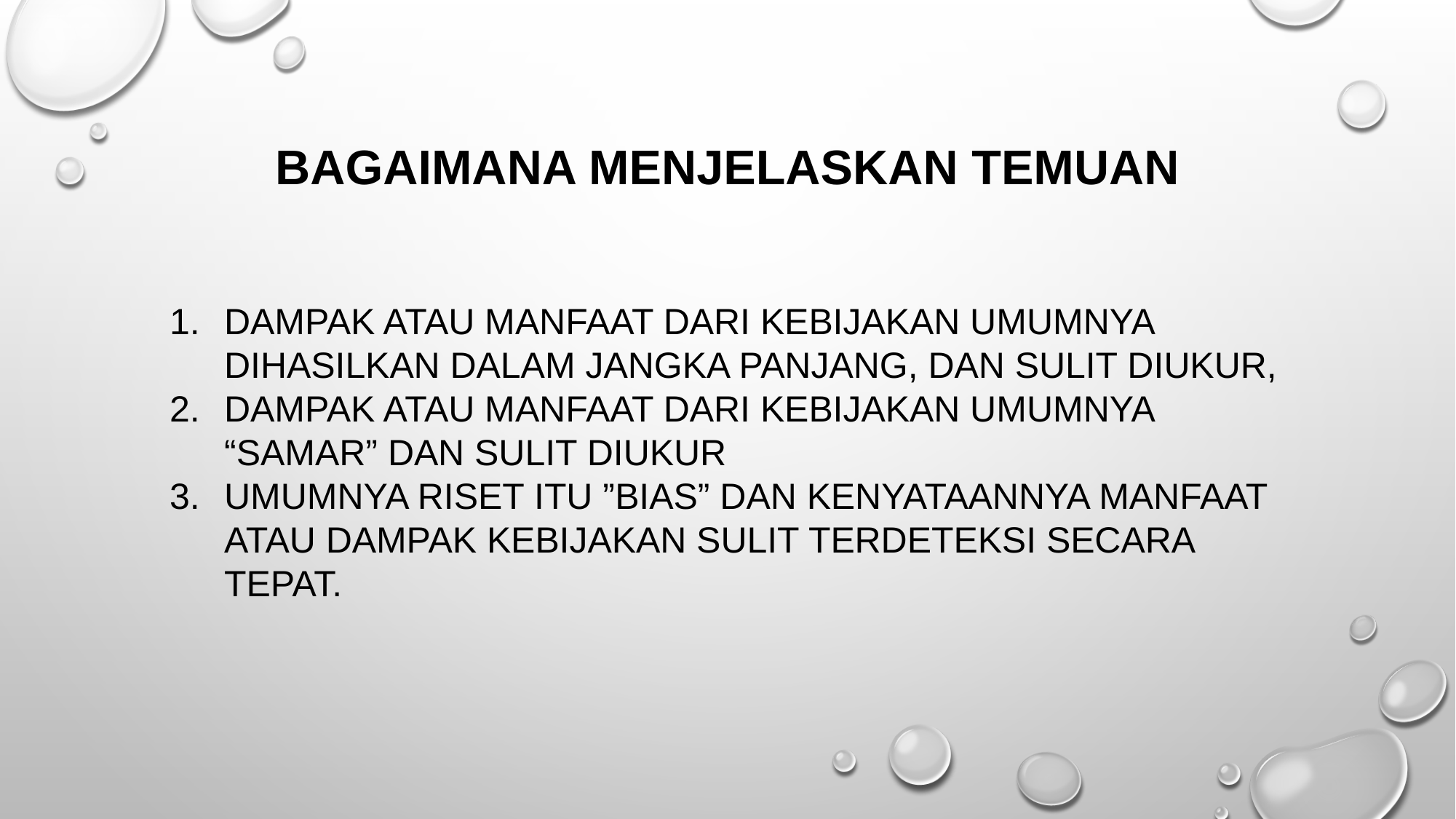

# Bagaimana menjelaskan temuan
DAMPAK ATAU MANFAAT DARI KEBIJAKAN UMUMNYA DIHASILKAN DALAM JANGKA PANJANG, DAN SULIT DIUKUR,
DAMPAK ATAU MANFAAT DARI KEBIJAKAN UMUMNYA “SAMAR” DAN SULIT DIUKUR
UMUMNYA RISET ITU ”BIAS” DAN KENYATAANNYA MANFAAT ATAU DAMPAK KEBIJAKAN SULIT TERDETEKSI SECARA TEPAT.